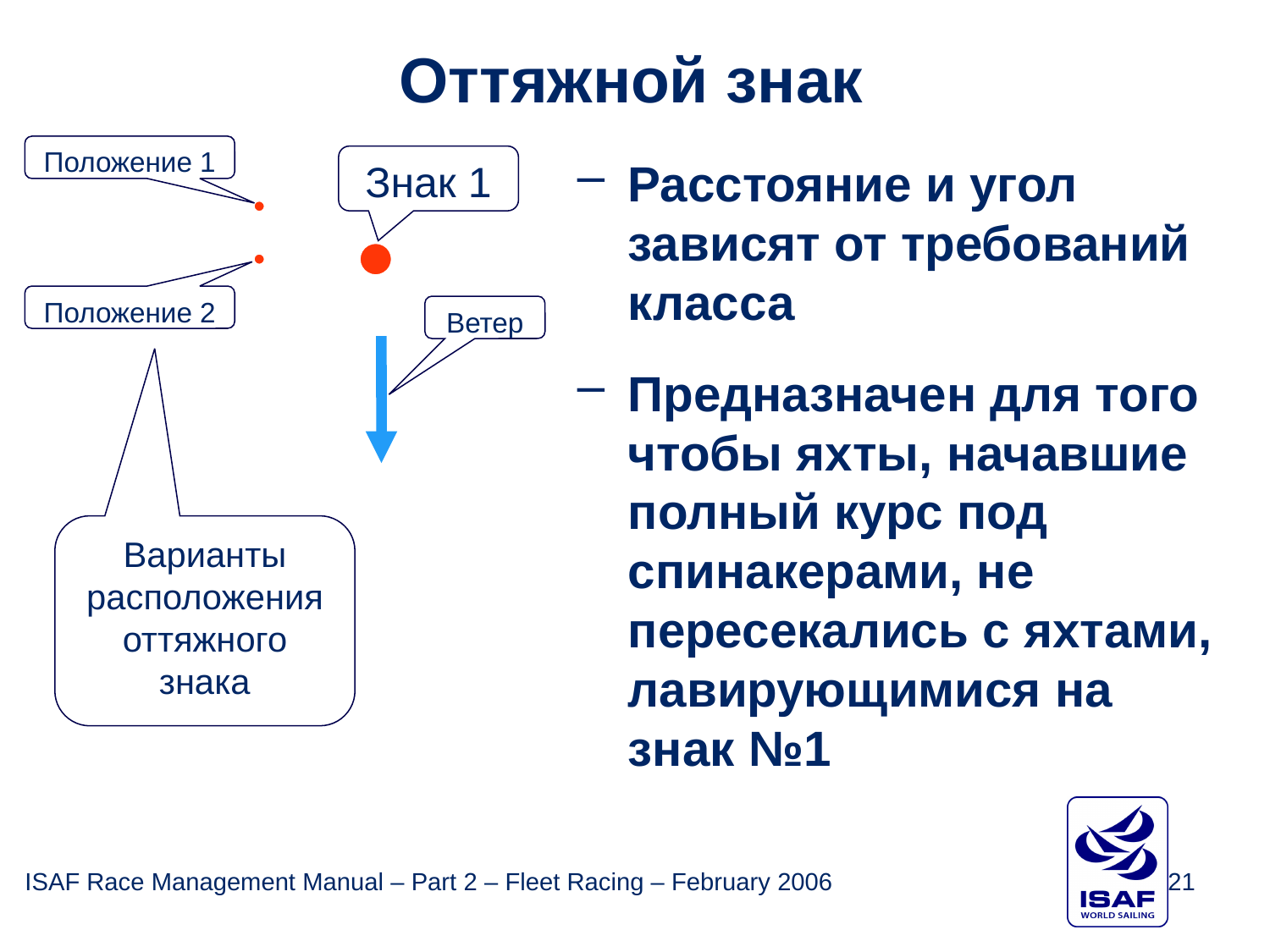

Оттяжной знак
Положение 1
Знак 1
Расстояние и угол зависят от требований класса
Предназначен для того чтобы яхты, начавшие полный курс под спинакерами, не пересекались с яхтами, лавирующимися на знак №1

Положение 2
Ветер

Варианты расположения оттяжного знака